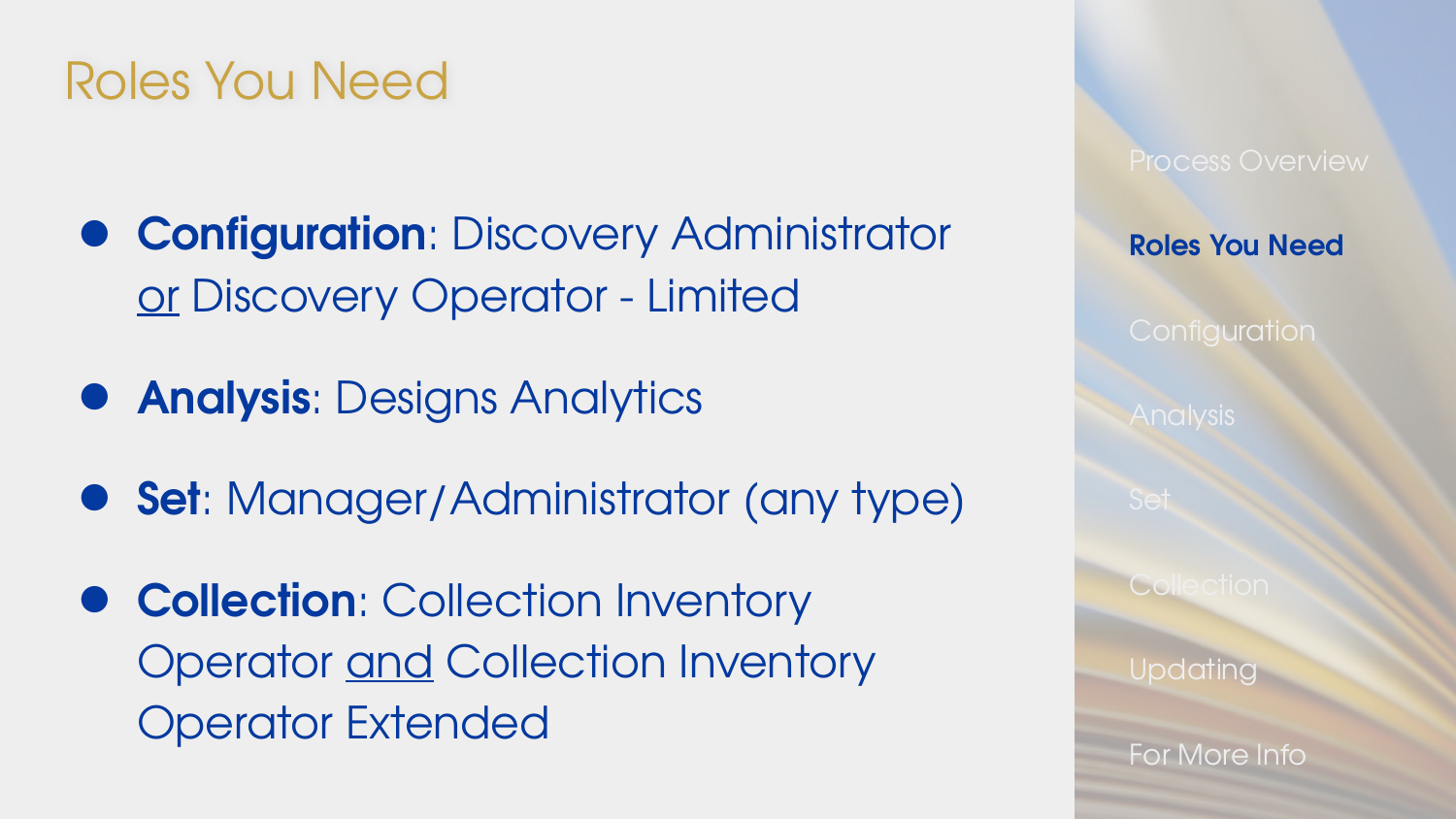

# Roles You Need
Process Overview
Roles You Need
Configuration
Analysis
Set
Collection
Updating
For More Info
Configuration: Discovery Administrator or Discovery Operator - Limited
Analysis: Designs Analytics
Set: Manager/Administrator (any type)
Collection: Collection Inventory Operator and Collection Inventory Operator Extended